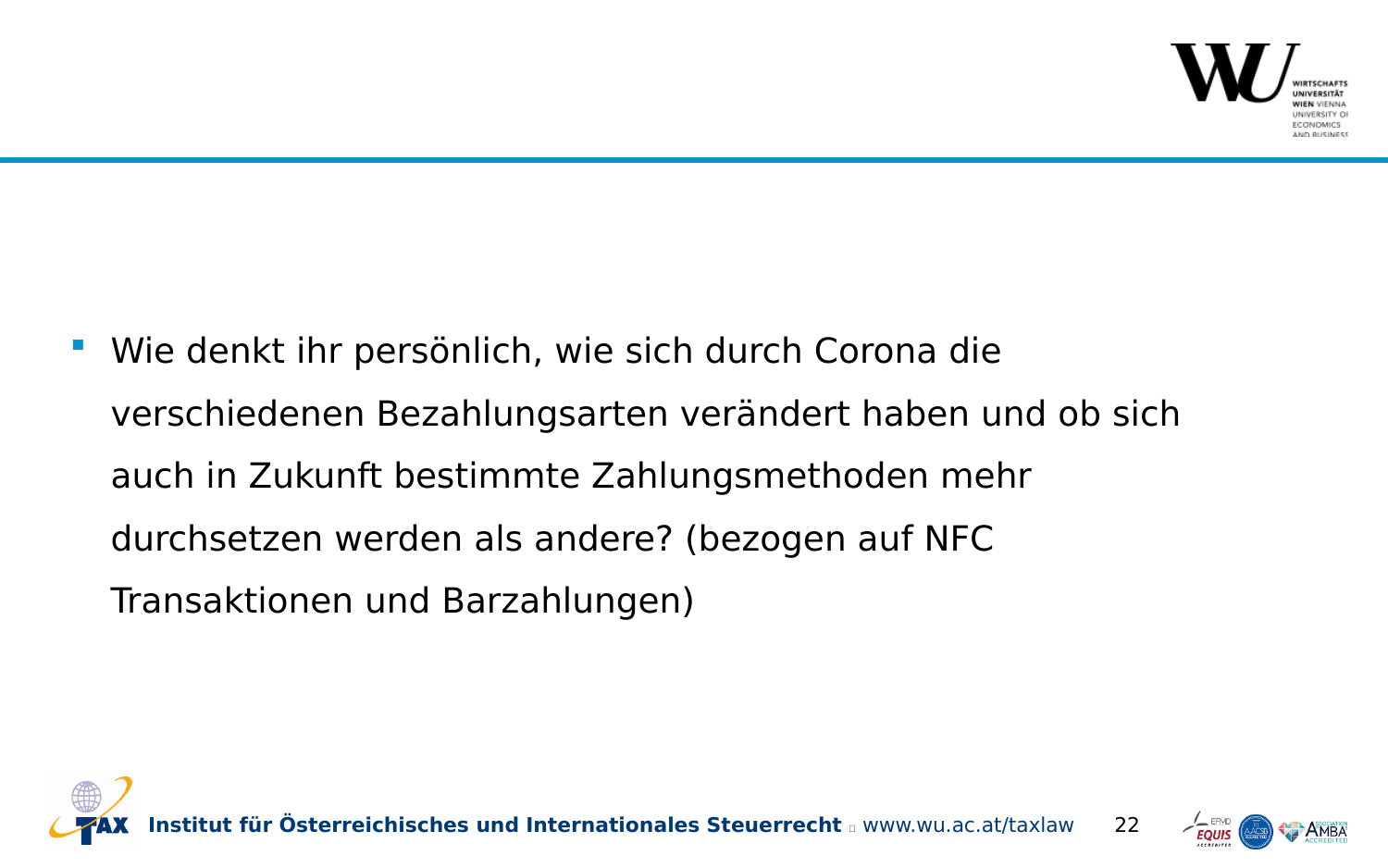

Wie denkt ihr persönlich, wie sich durch Corona die verschiedenen Bezahlungsarten verändert haben und ob sich auch in Zukunft bestimmte Zahlungsmethoden mehr durchsetzen werden als andere? (bezogen auf NFC Transaktionen und Barzahlungen)
22